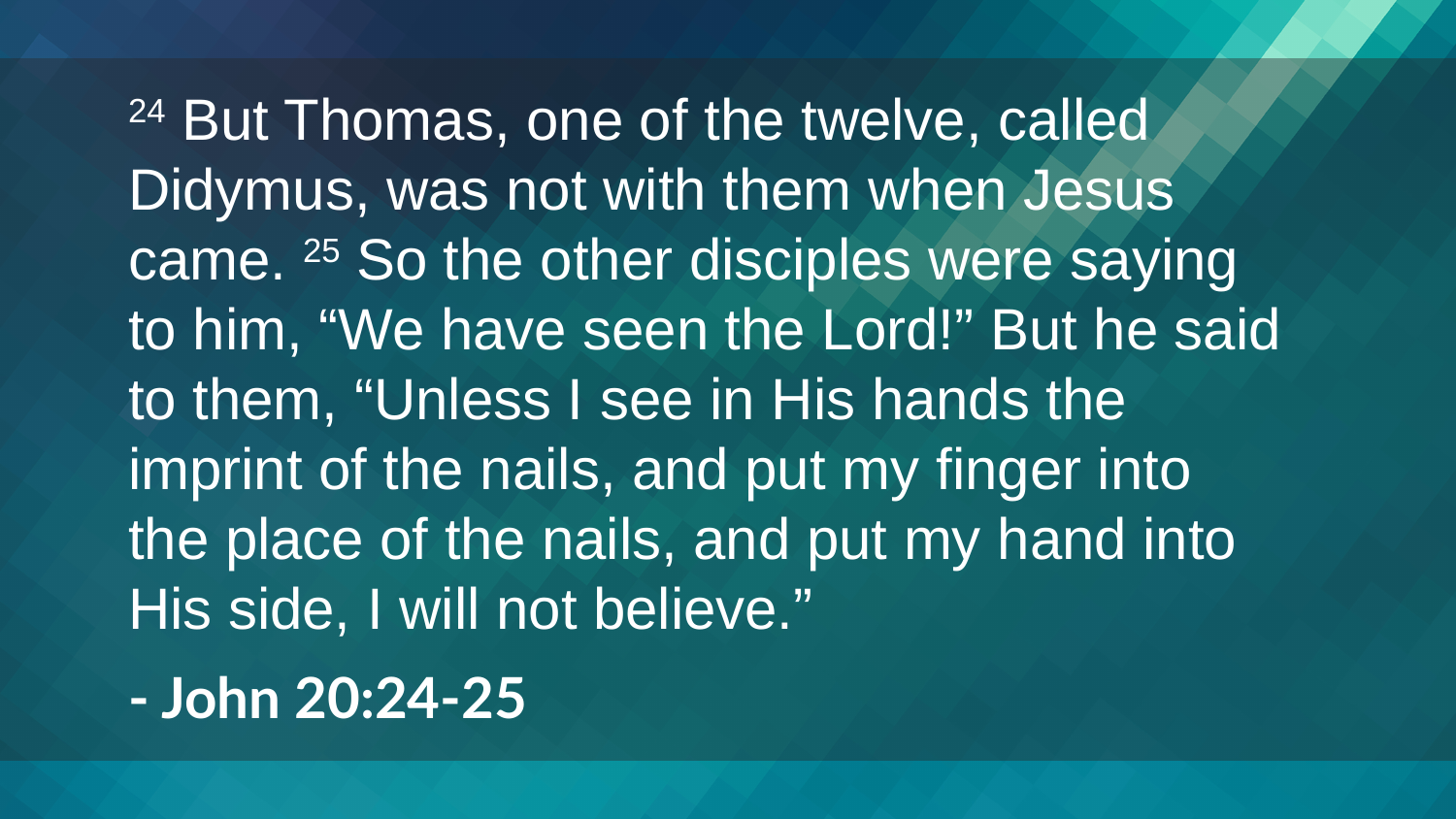

24 But Thomas, one of the twelve, called Didymus, was not with them when Jesus came. 25 So the other disciples were saying to him, “We have seen the Lord!” But he said to them, “Unless I see in His hands the imprint of the nails, and put my finger into the place of the nails, and put my hand into His side, I will not believe.”
- John 20:24-25